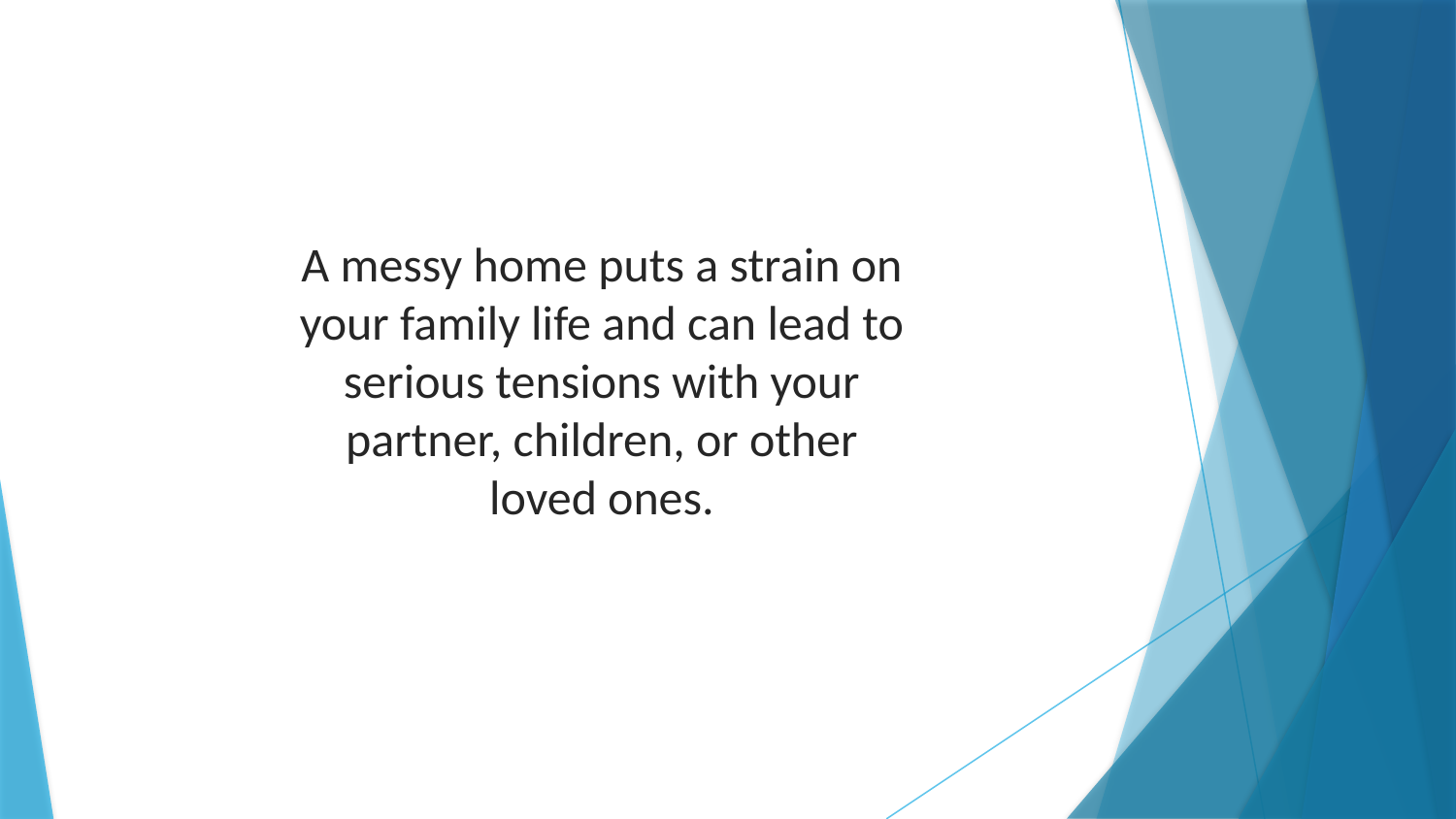

A messy home puts a strain on your family life and can lead to serious tensions with your partner, children, or other loved ones.